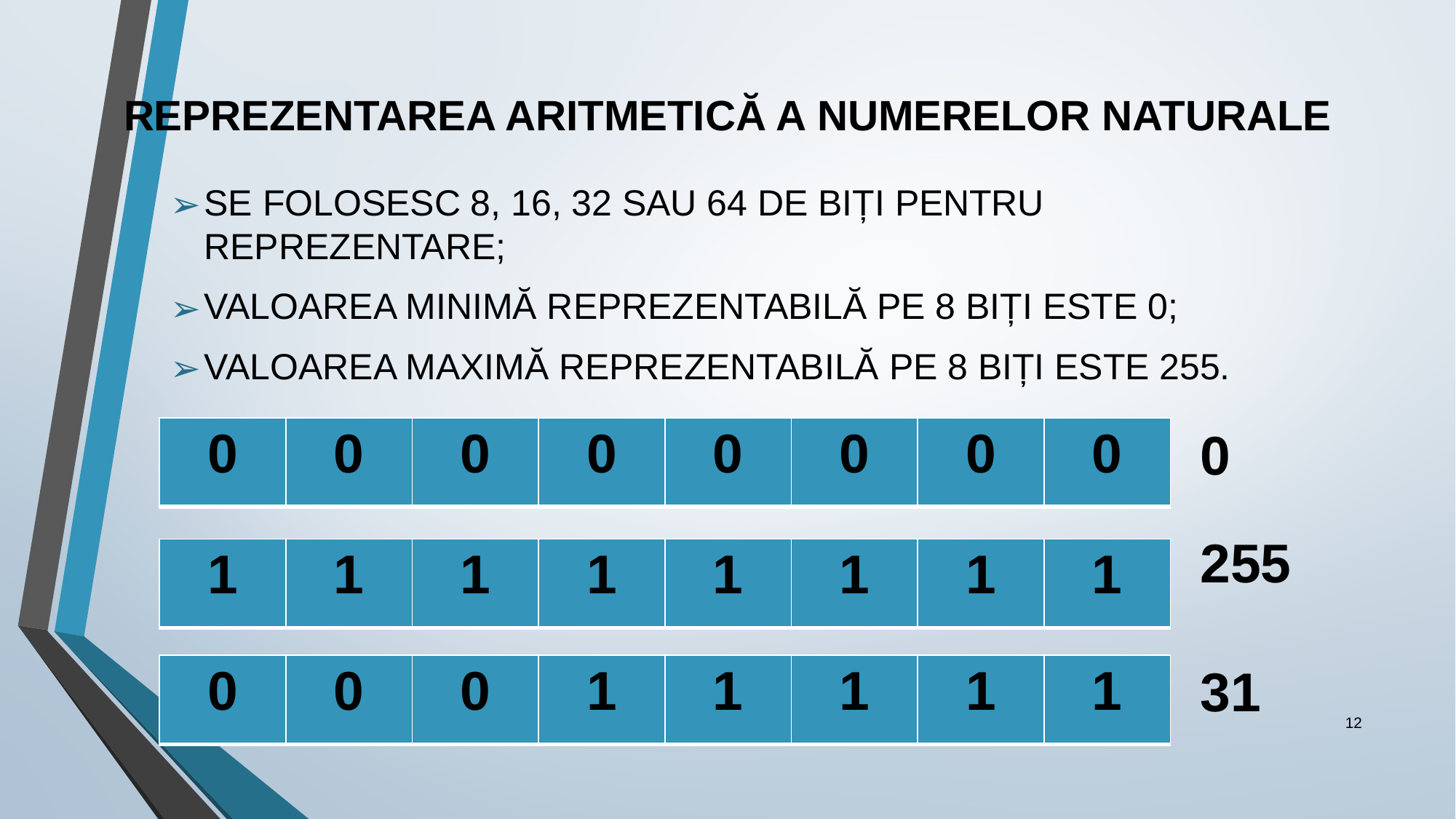

# REPREZENTAREA ARITMETICĂ A NUMERELOR NATURALE
SE FOLOSESC 8, 16, 32 SAU 64 DE BIȚI PENTRU REPREZENTARE;
VALOAREA MINIMĂ REPREZENTABILĂ PE 8 BIȚI ESTE 0;
VALOAREA MAXIMĂ REPREZENTABILĂ PE 8 BIȚI ESTE 255.
0
| 0 | 0 | 0 | 0 | 0 | 0 | 0 | 0 |
| --- | --- | --- | --- | --- | --- | --- | --- |
255
| 1 | 1 | 1 | 1 | 1 | 1 | 1 | 1 |
| --- | --- | --- | --- | --- | --- | --- | --- |
31
| 0 | 0 | 0 | 1 | 1 | 1 | 1 | 1 |
| --- | --- | --- | --- | --- | --- | --- | --- |
12